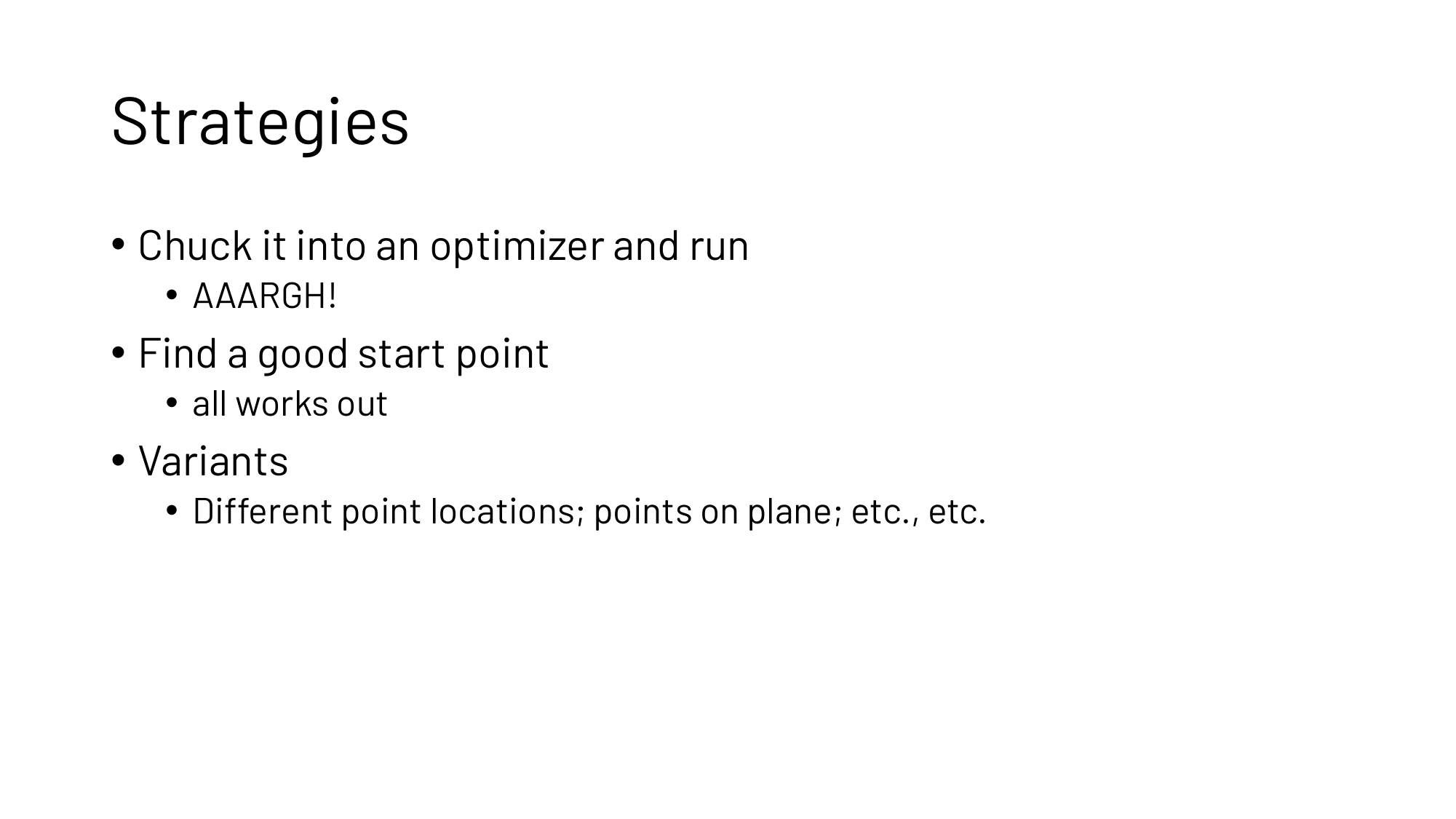

# Strategies
Chuck it into an optimizer and run
AAARGH!
Find a good start point
all works out
Variants
Different point locations; points on plane; etc., etc.